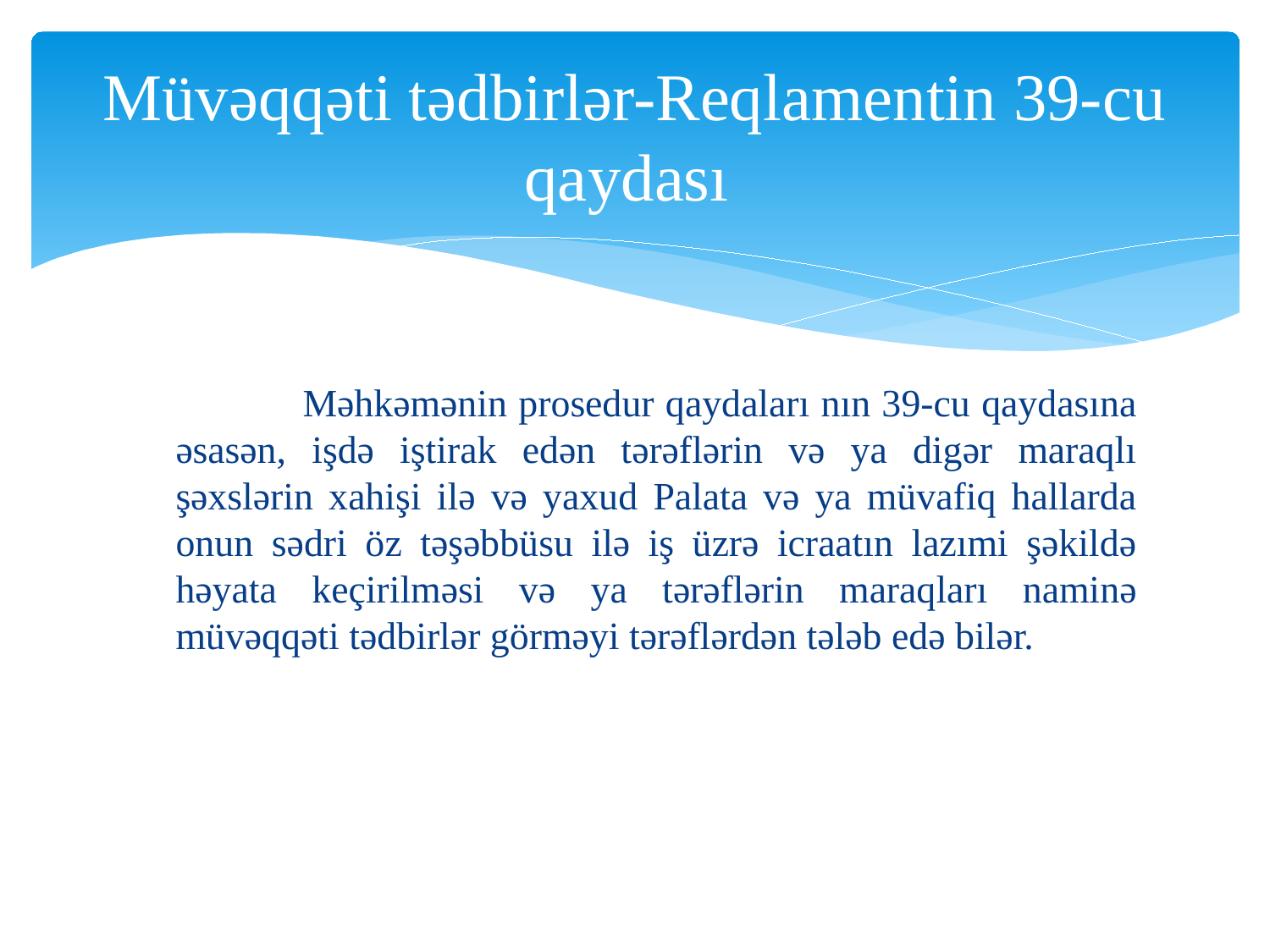

# Müvəqqəti tədbirlər-Reqlamentin 39-cu qaydası
	Məhkəmənin prosedur qaydaları nın 39-cu qaydasına əsasən, işdə iştirak edən tərəflərin və ya digər maraqlı şəxslərin xahişi ilə və yaxud Palata və ya müvafiq hallarda onun sədri öz təşəbbüsu ilə iş üzrə icraatın lazımi şəkildə həyata keçirilməsi və ya tərəflərin maraqları naminə müvəqqəti tədbirlər görməyi tərəflərdən tələb edə bilər.